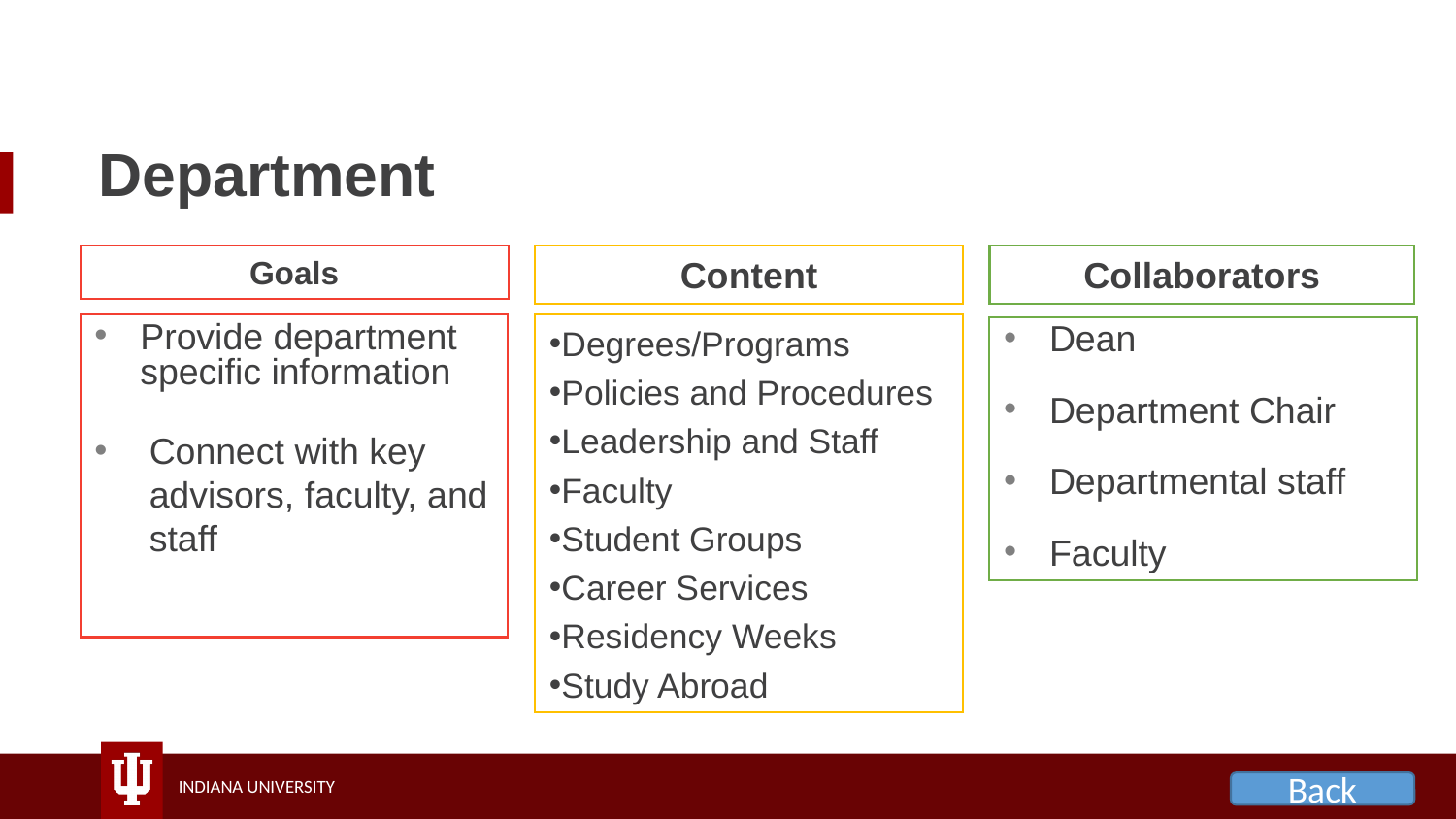

# Department
Collaborators
Dean
Department Chair
Departmental staff
Faculty
Goals
Content
Degrees/Programs
Policies and Procedures
Leadership and Staff
Faculty
Student Groups
Career Services
Residency Weeks
Study Abroad
Provide department specific information
Connect with key advisors, faculty, and staff

Back